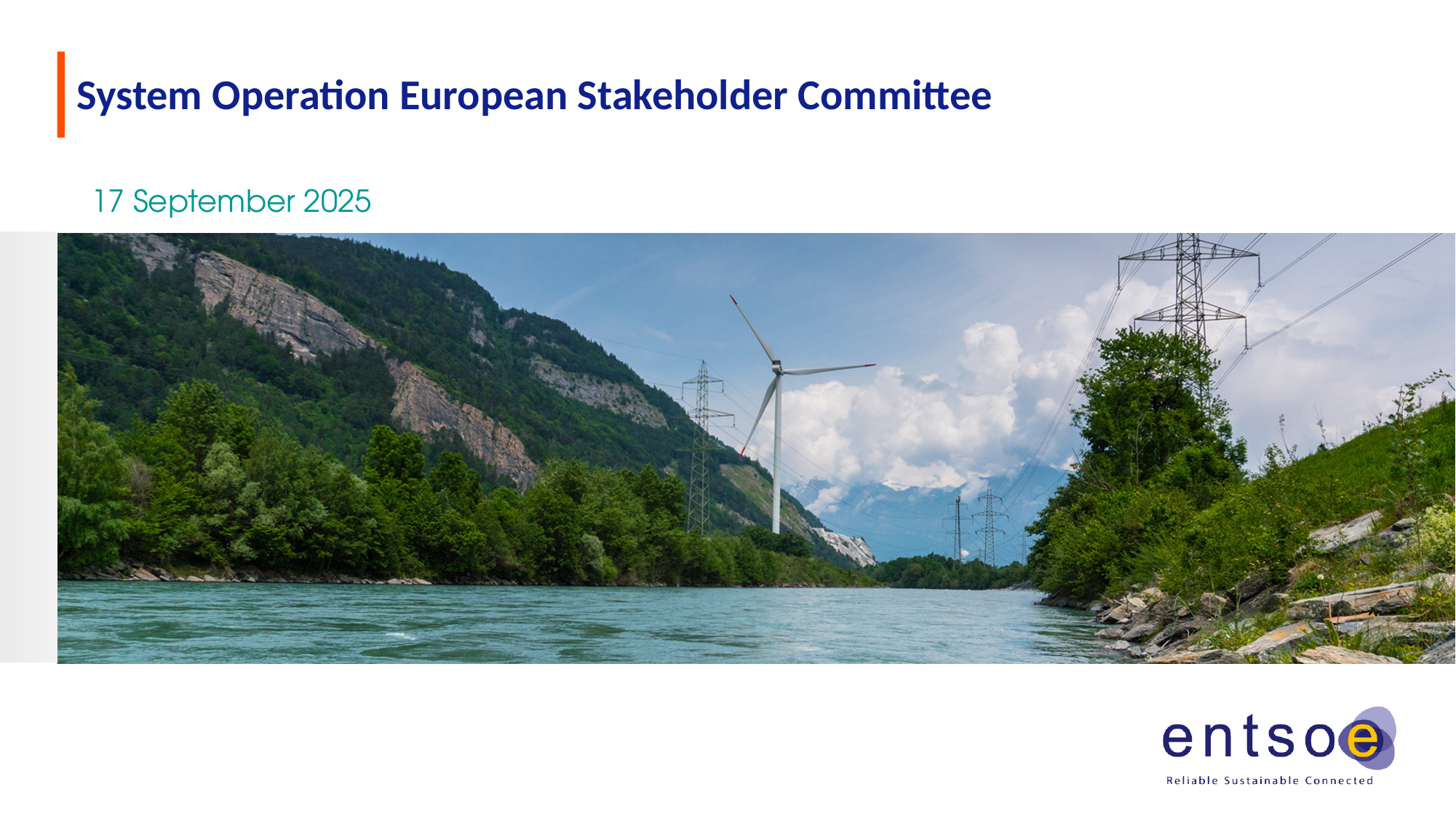

# System Operation European Stakeholder Committee
17 September 2025